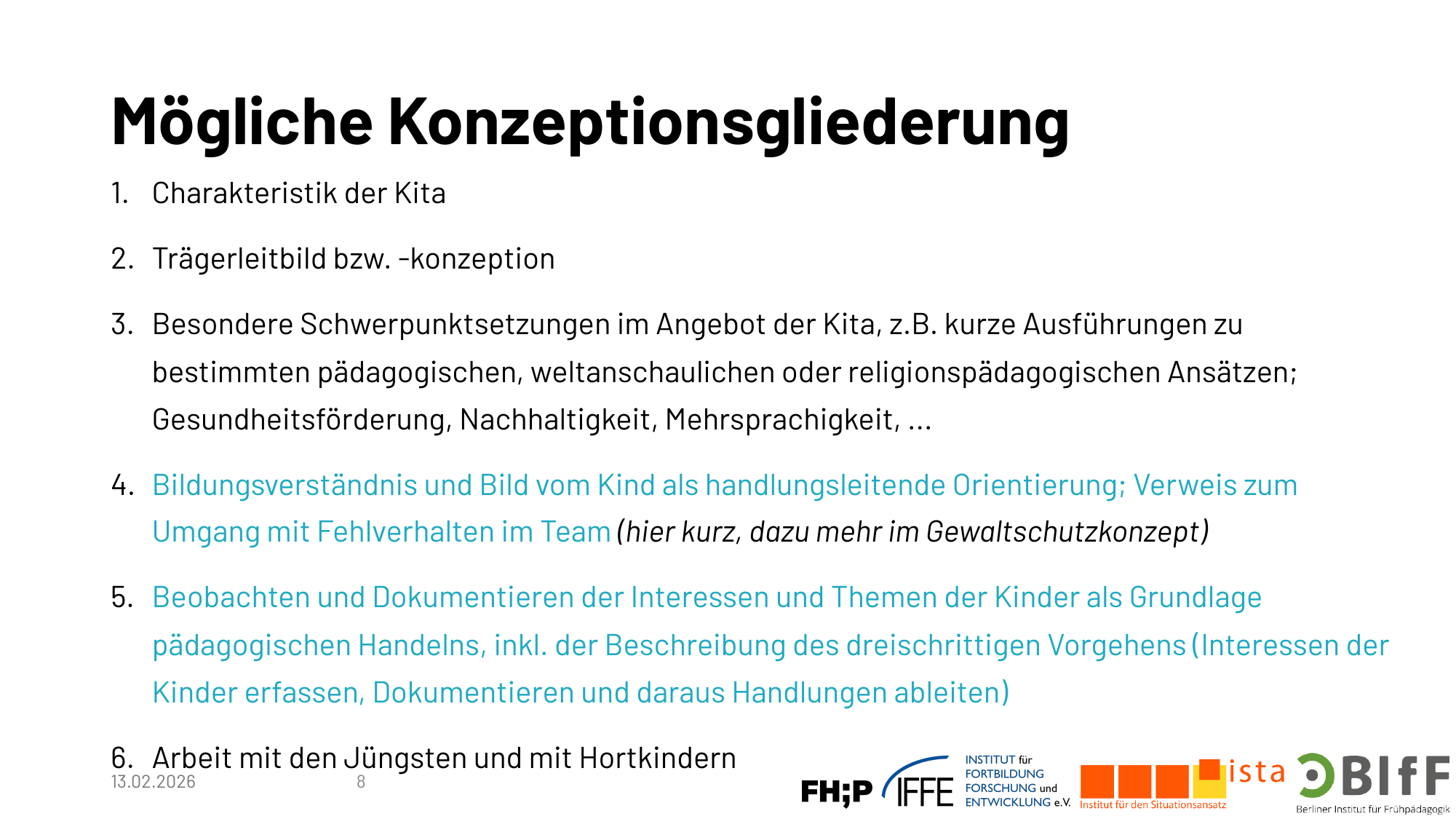

# Mögliche Konzeptionsgliederung
Charakteristik der Kita
Trägerleitbild bzw. -konzeption
Besondere Schwerpunktsetzungen im Angebot der Kita, z.B. kurze Ausführungen zu bestimmten pädagogischen, weltanschaulichen oder religionspädagogischen Ansätzen; Gesundheitsförderung, Nachhaltigkeit, Mehrsprachigkeit, ...
Bildungsverständnis und Bild vom Kind als handlungsleitende Orientierung; Verweis zum Umgang mit Fehlverhalten im Team (hier kurz, dazu mehr im Gewaltschutzkonzept)
Beobachten und Dokumentieren der Interessen und Themen der Kinder als Grundlage pädagogischen Handelns, inkl. der Beschreibung des dreischrittigen Vorgehens (Interessen der Kinder erfassen, Dokumentieren und daraus Handlungen ableiten)
Arbeit mit den Jüngsten und mit Hortkindern
13.02.2026